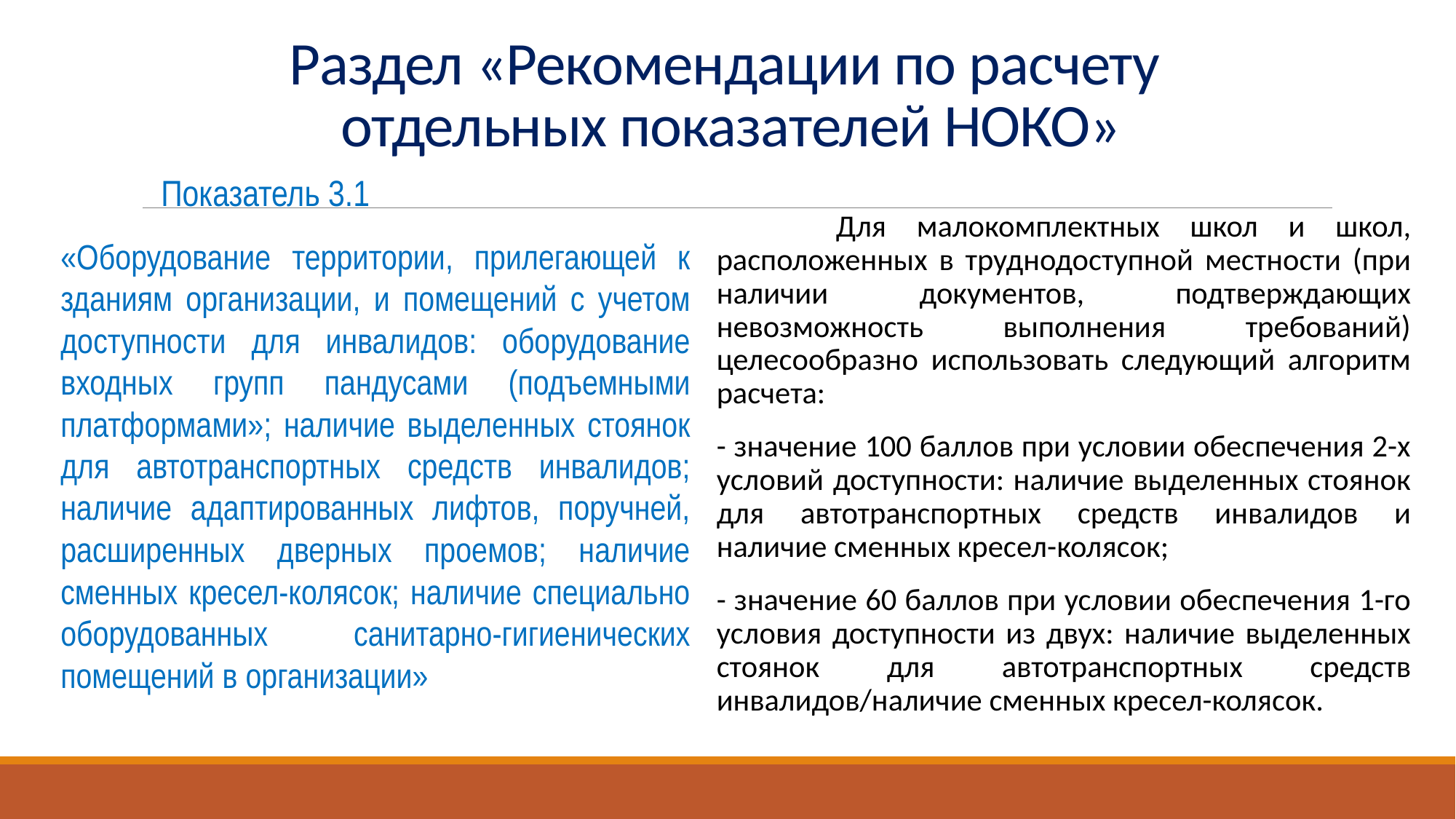

# Раздел «Рекомендации по расчету отдельных показателей НОКО»

            Показатель 3.1
«Оборудование территории, прилегающей к зданиям организации, и помещений с учетом доступности для инвалидов: оборудование входных групп пандусами (подъемными платформами»; наличие выделенных стоянок для автотранспортных средств инвалидов; наличие адаптированных лифтов, поручней, расширенных дверных проемов; наличие сменных кресел-колясок; наличие специально оборудованных санитарно-гигиенических помещений в организации»
    Для малокомплектных школ и школ, расположенных в труднодоступной местности (при наличии документов, подтверждающих невозможность выполнения требований) целесообразно использовать следующий алгоритм расчета:
- значение 100 баллов при условии обеспечения 2-х условий доступности: наличие выделенных стоянок для автотранспортных средств инвалидов и наличие сменных кресел-колясок;
- значение 60 баллов при условии обеспечения 1-го условия доступности из двух: наличие выделенных стоянок для автотранспортных средств инвалидов/наличие сменных кресел-колясок.